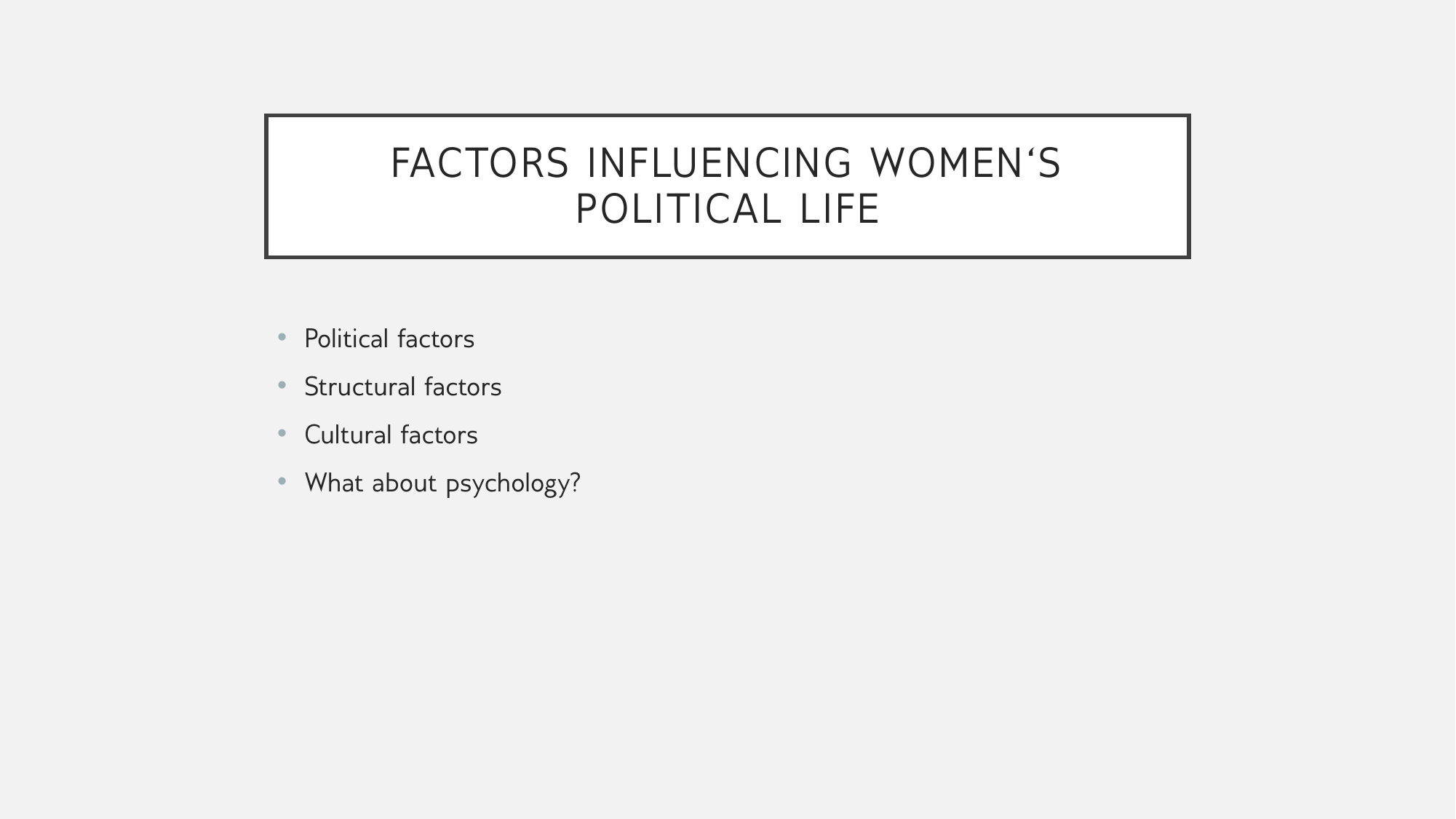

# Factors influencing women‘s political life
Political factors
Structural factors
Cultural factors
What about psychology?